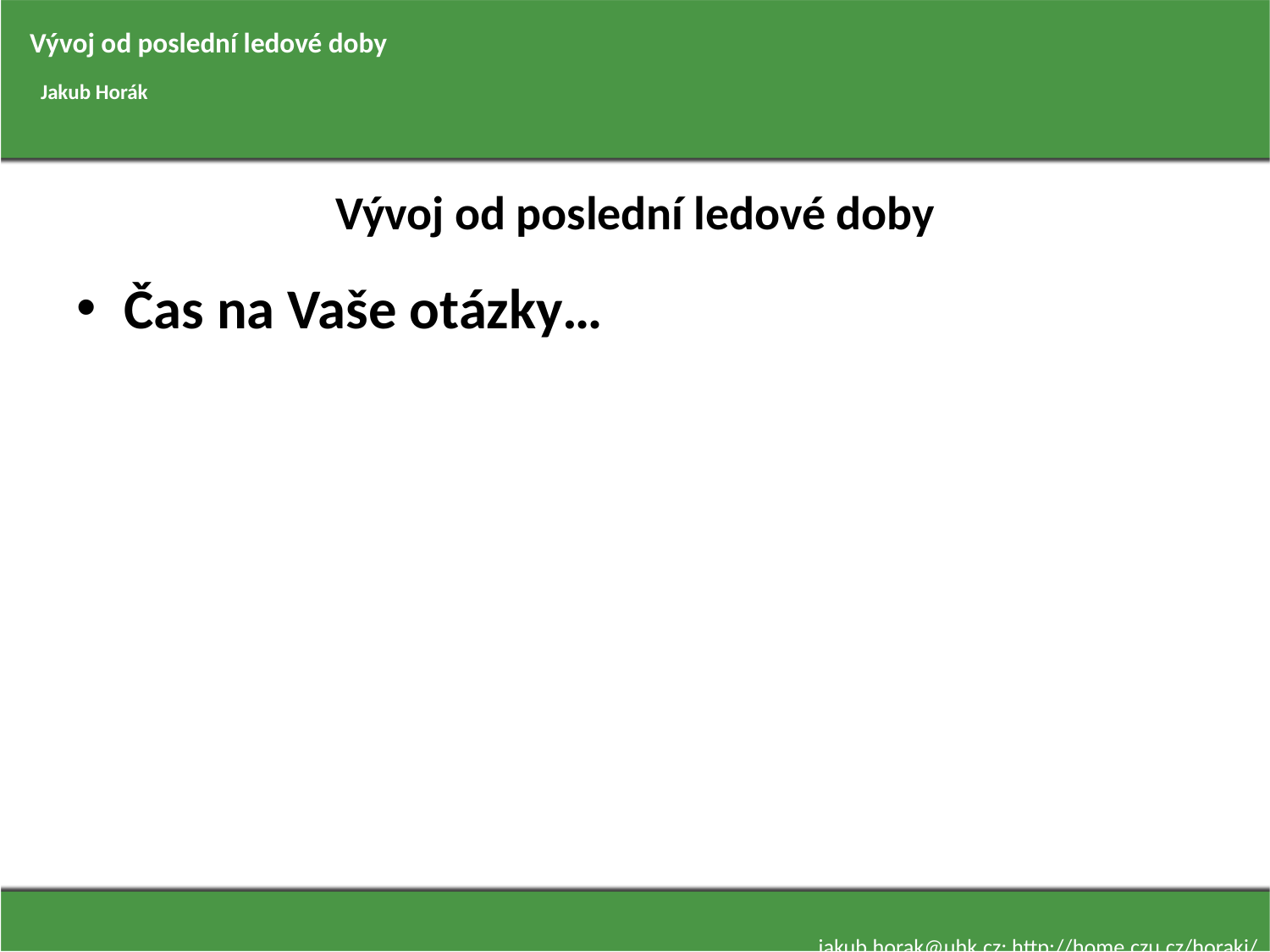

Vývoj od poslední ledové doby
Jakub Horák
# Vývoj od poslední ledové doby
Čas na Vaše otázky…

jakub.horak@uhk.cz; http://home.czu.cz/horakj/